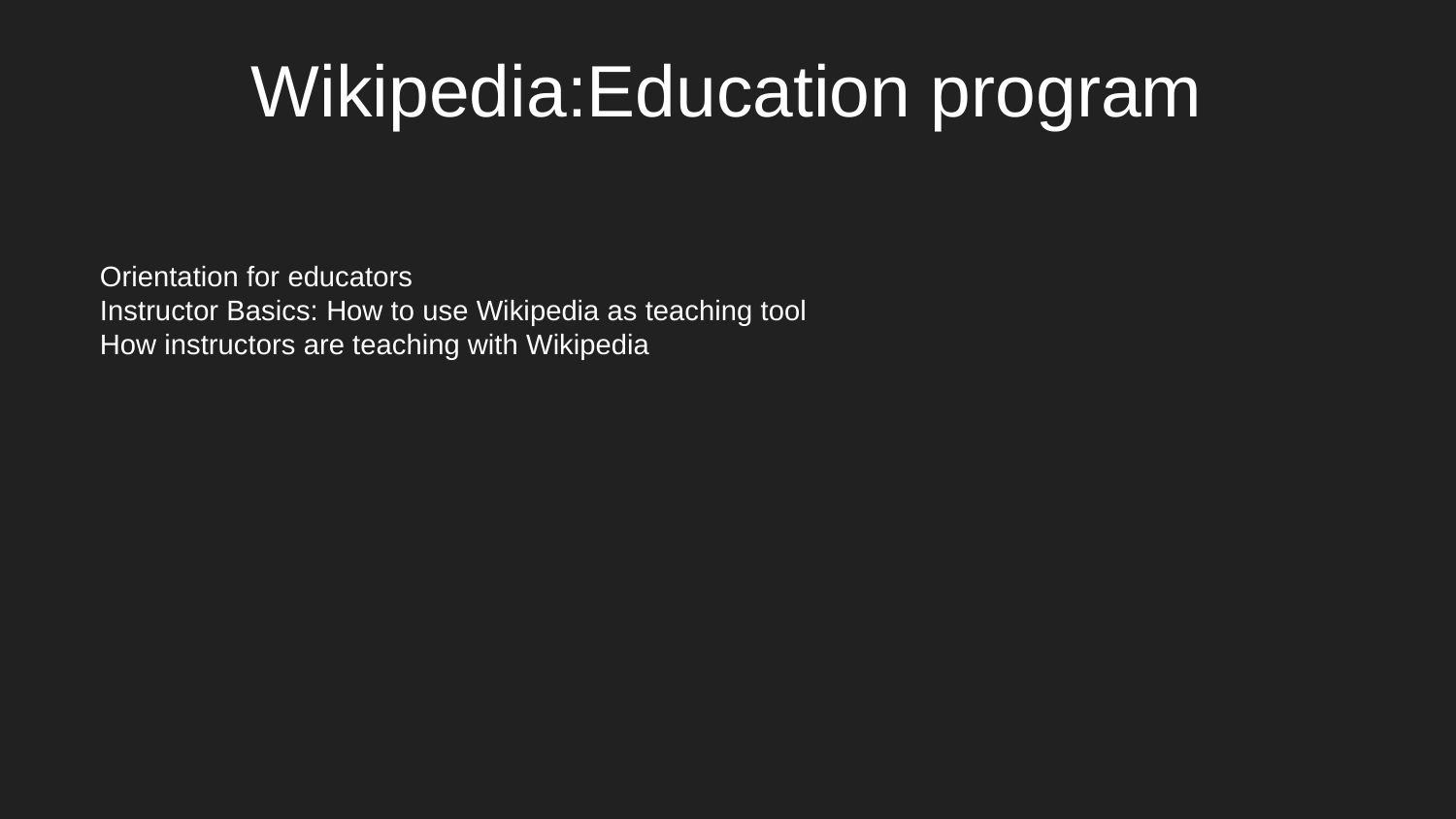

# Wikipedia:Education program
Orientation for educators
Instructor Basics: How to use Wikipedia as teaching tool
How instructors are teaching with Wikipedia